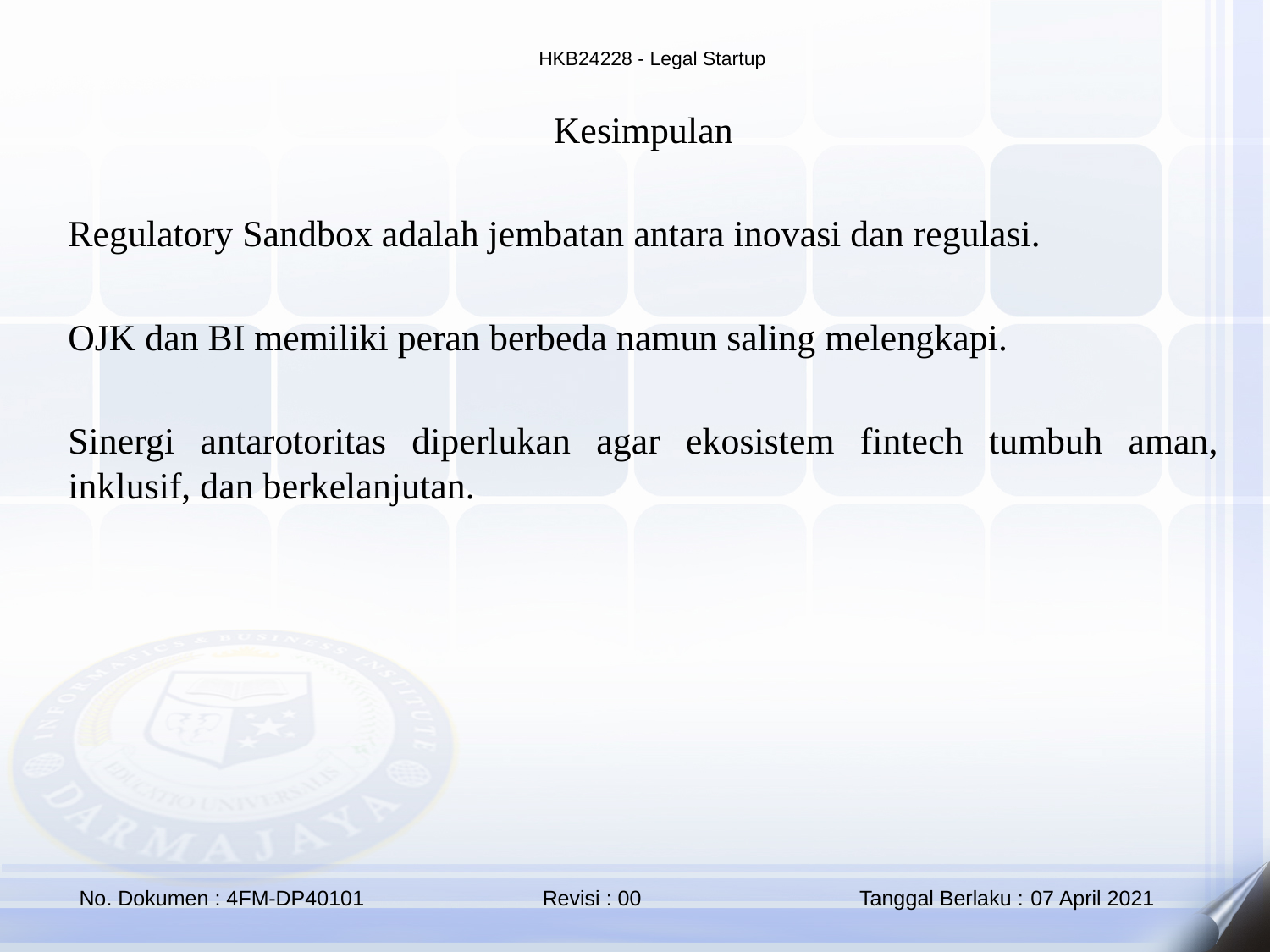

Kesimpulan

Regulatory Sandbox adalah jembatan antara inovasi dan regulasi.

OJK dan BI memiliki peran berbeda namun saling melengkapi.

Sinergi antarotoritas diperlukan agar ekosistem fintech tumbuh aman, inklusif, dan berkelanjutan.